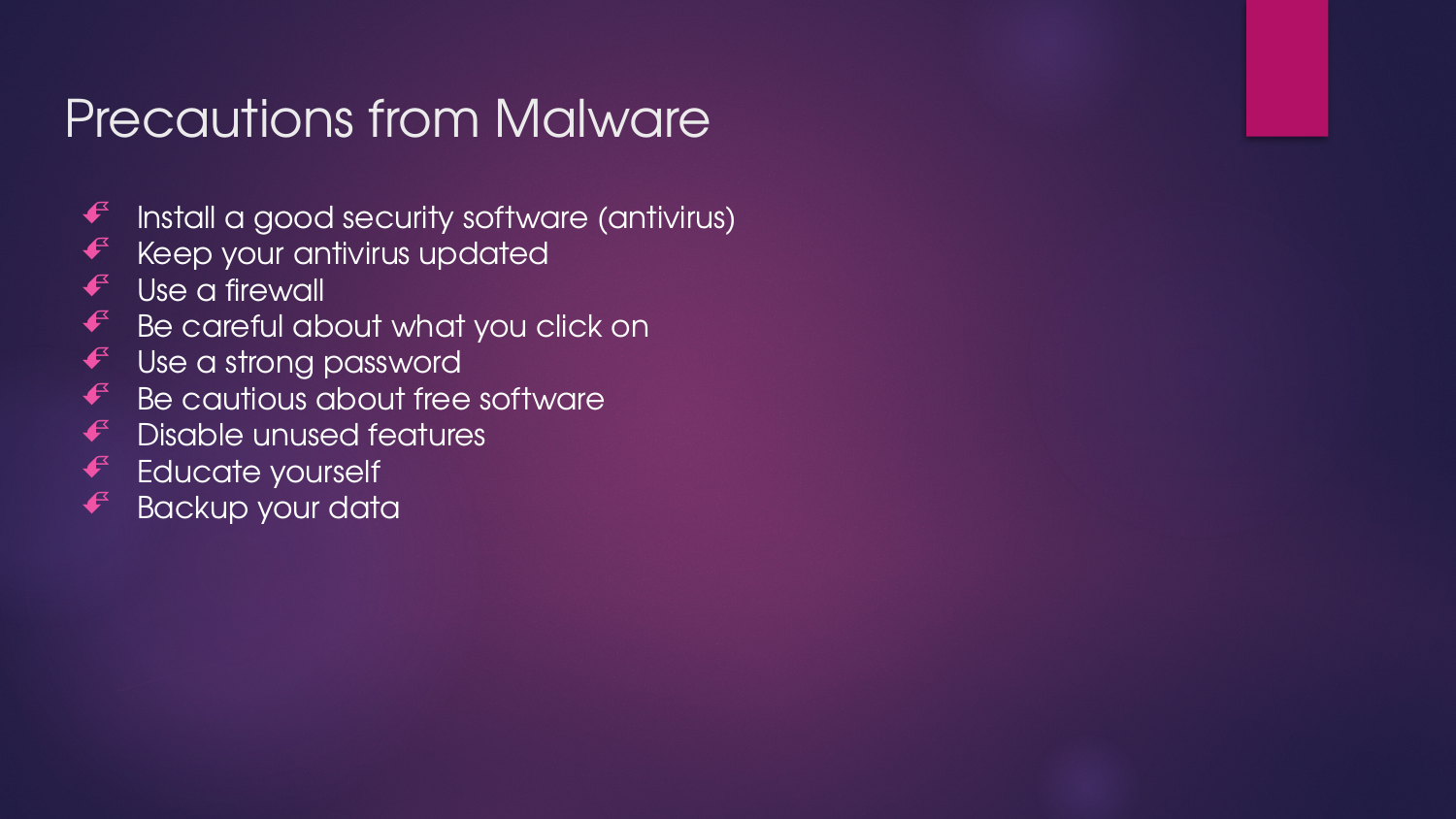

# Precautions from Malware
Install a good security software (antivirus)
Keep your antivirus updated
Use a firewall
Be careful about what you click on
Use a strong password
Be cautious about free software
Disable unused features
Educate yourself
Backup your data